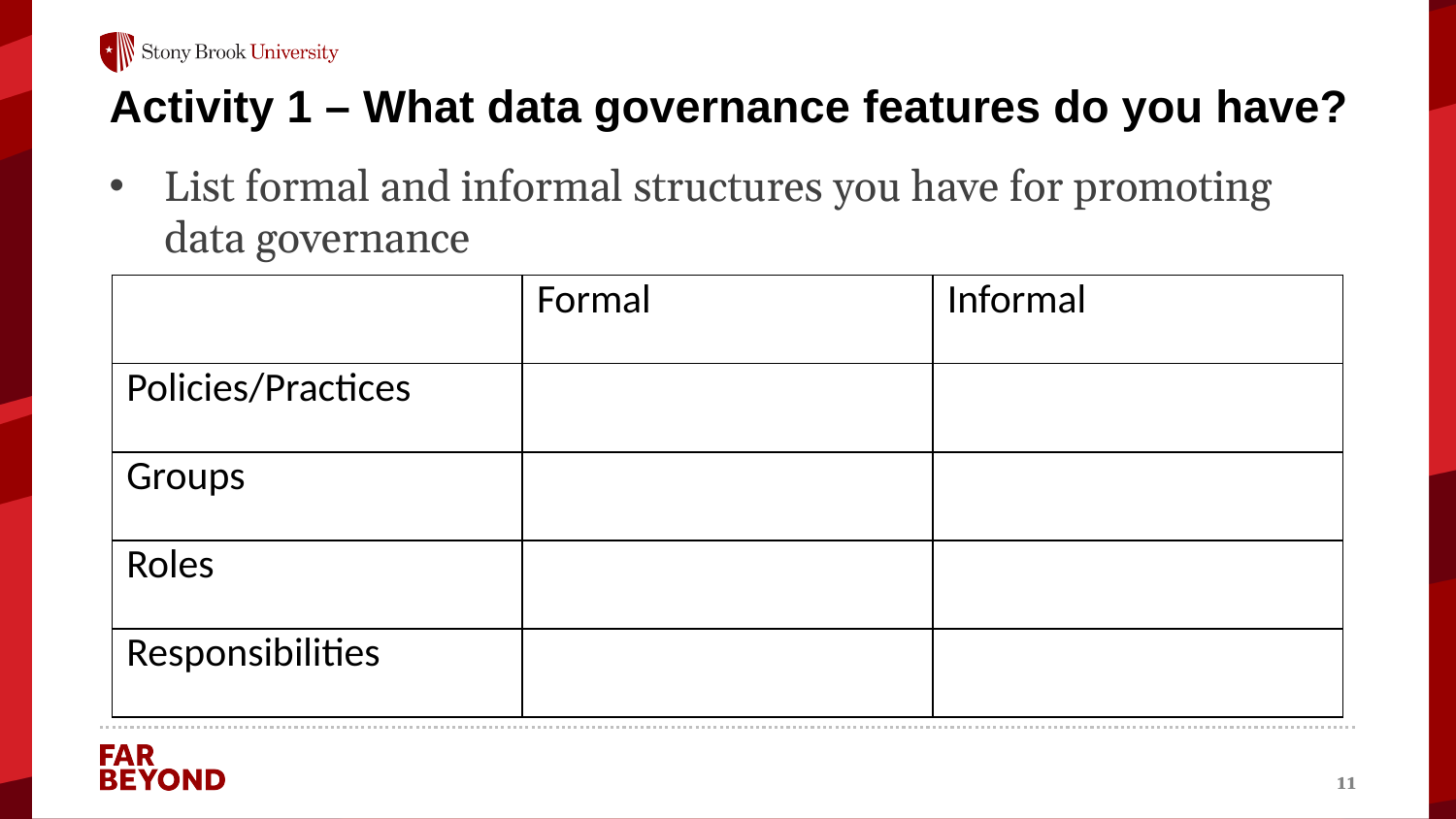

# Activity 1 – What data governance features do you have?
List formal and informal structures you have for promoting data governance

|  | Formal | Informal |
| --- | --- | --- |
| Policies/Practices |  |  |
| Groups |  |  |
| Roles |  |  |
| Responsibilities |  |  |